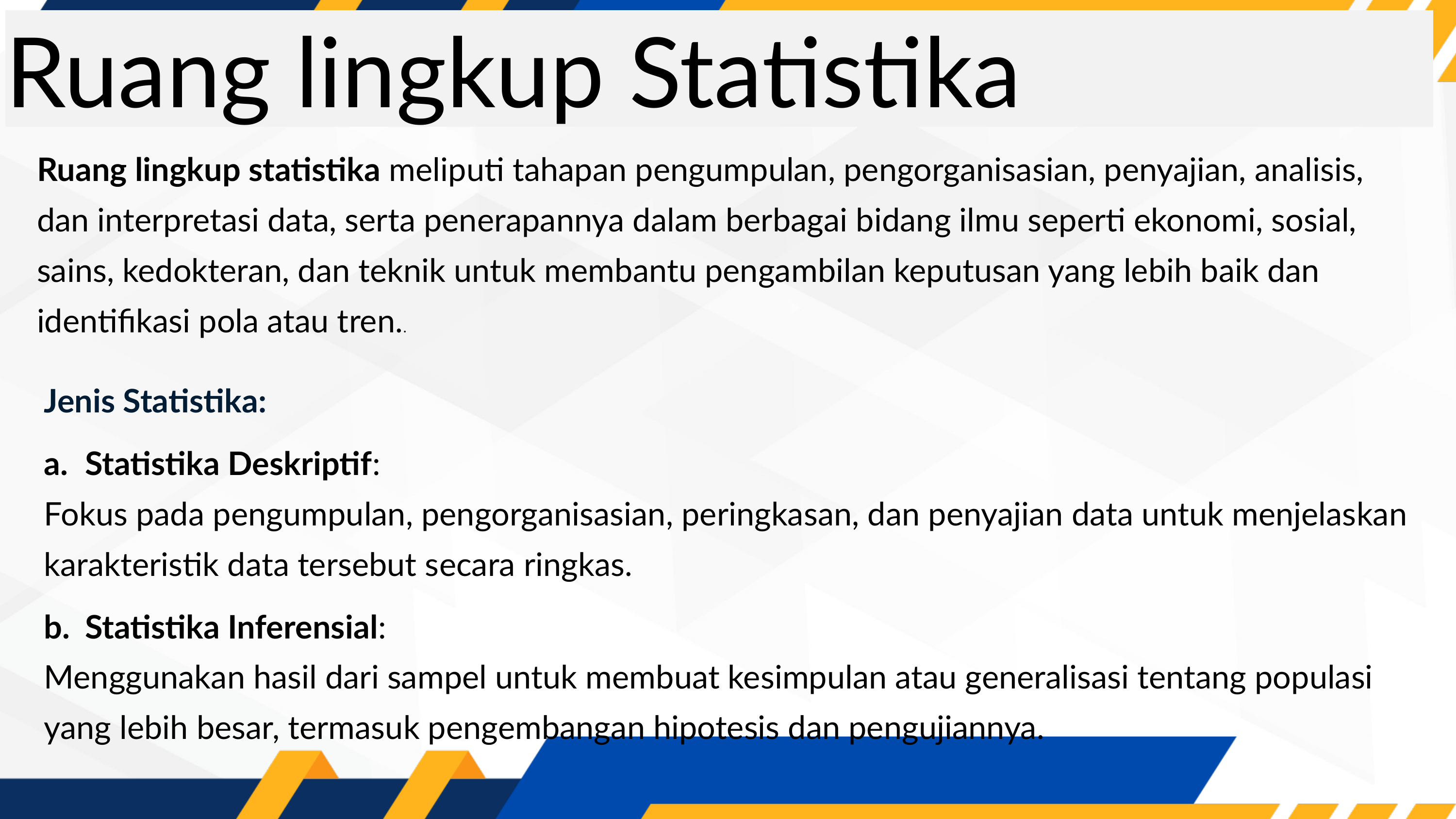

Ruang lingkup Statistika
Ruang lingkup statistika meliputi tahapan pengumpulan, pengorganisasian, penyajian, analisis, dan interpretasi data, serta penerapannya dalam berbagai bidang ilmu seperti ekonomi, sosial, sains, kedokteran, dan teknik untuk membantu pengambilan keputusan yang lebih baik dan identifikasi pola atau tren..
Jenis Statistika:
Statistika Deskriptif:
Fokus pada pengumpulan, pengorganisasian, peringkasan, dan penyajian data untuk menjelaskan karakteristik data tersebut secara ringkas.
Statistika Inferensial:
Menggunakan hasil dari sampel untuk membuat kesimpulan atau generalisasi tentang populasi yang lebih besar, termasuk pengembangan hipotesis dan pengujiannya.